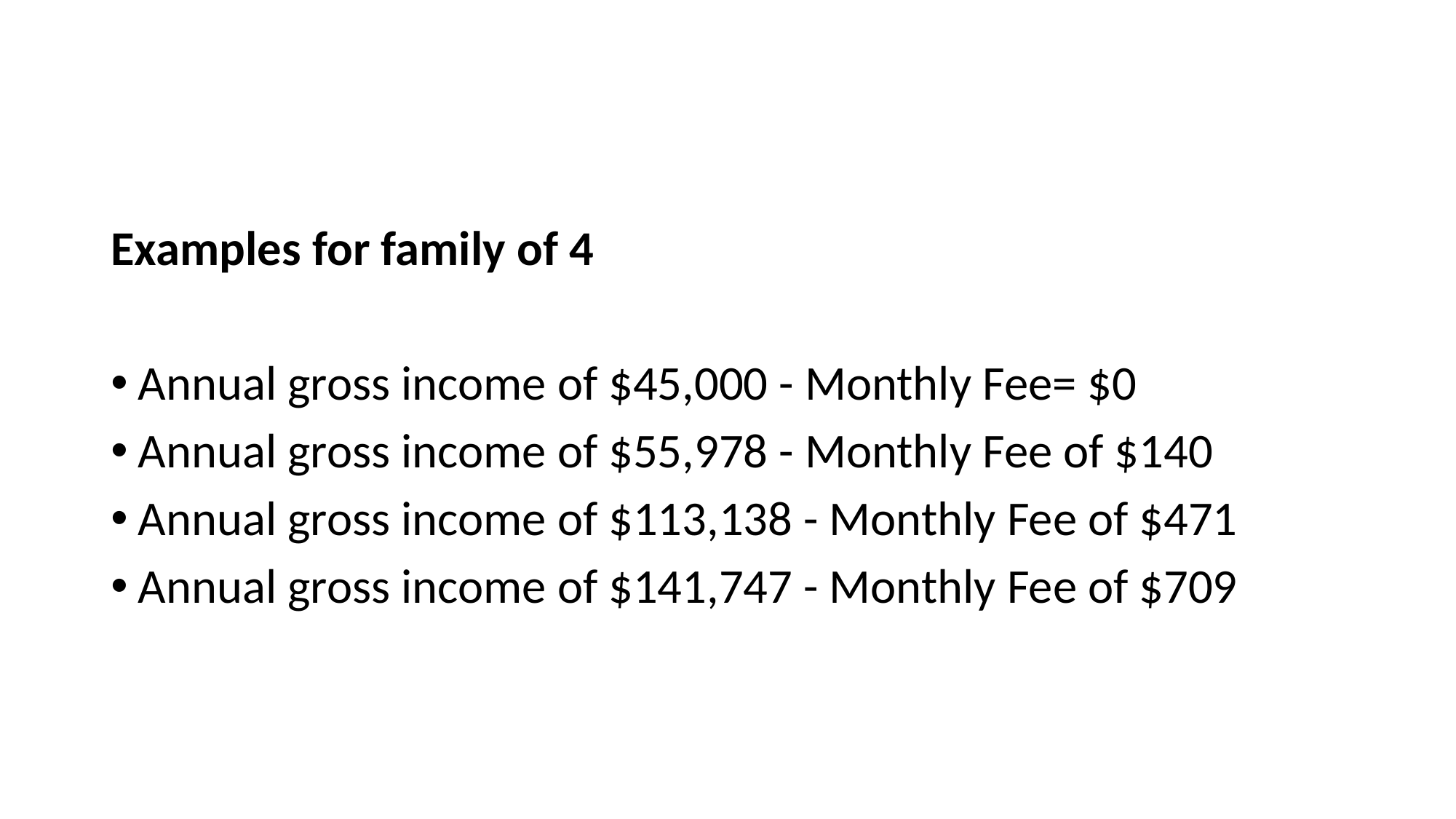

#
Examples for family of 4

Annual gross income of $45,000 - Monthly Fee= $0
Annual gross income of $55,978 - Monthly Fee of $140
Annual gross income of $113,138 - Monthly Fee of $471
Annual gross income of $141,747 - Monthly Fee of $709